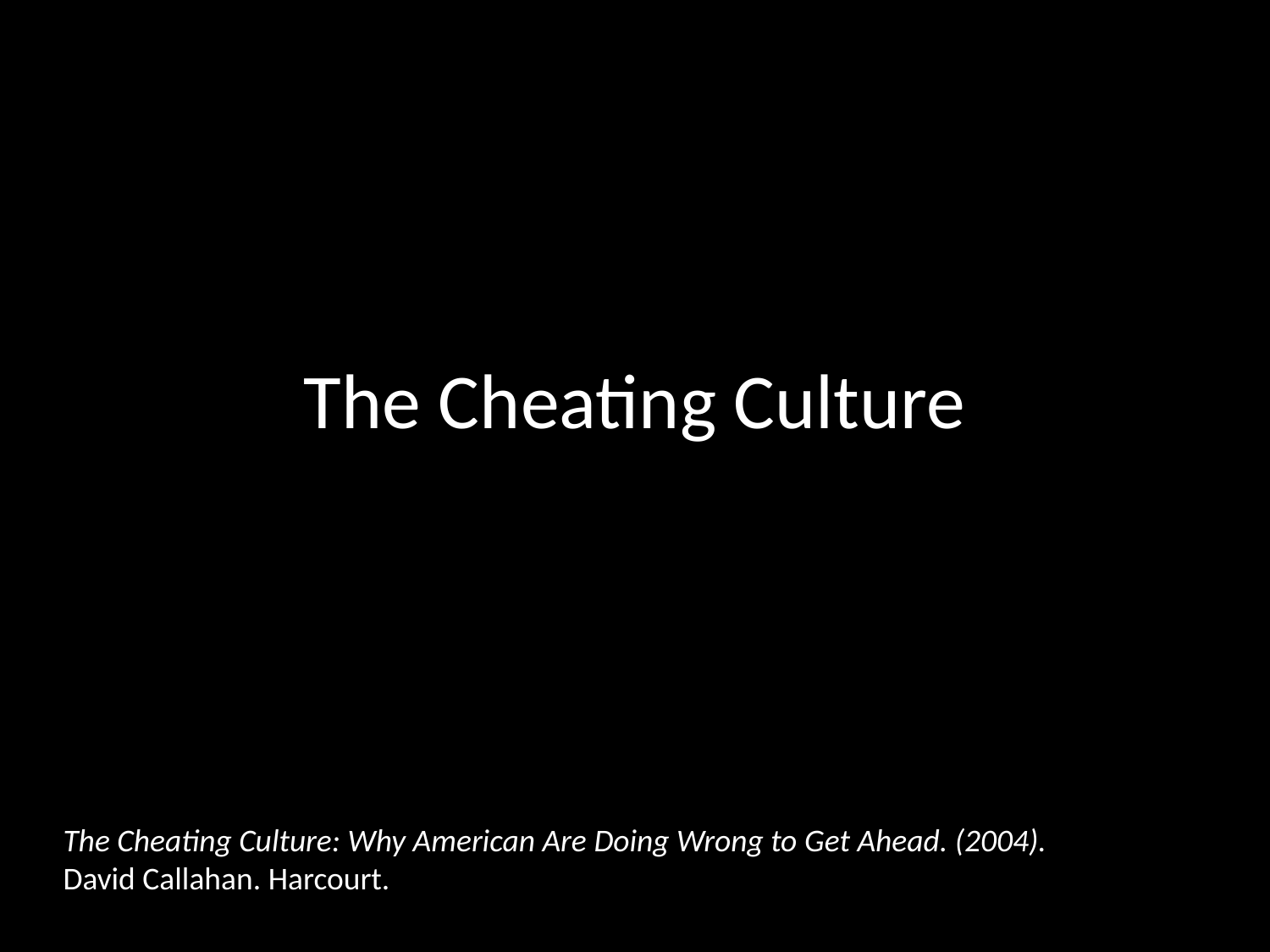

# The Cheating Culture

The Cheating Culture: Why American Are Doing Wrong to Get Ahead. (2004).
David Callahan. Harcourt.